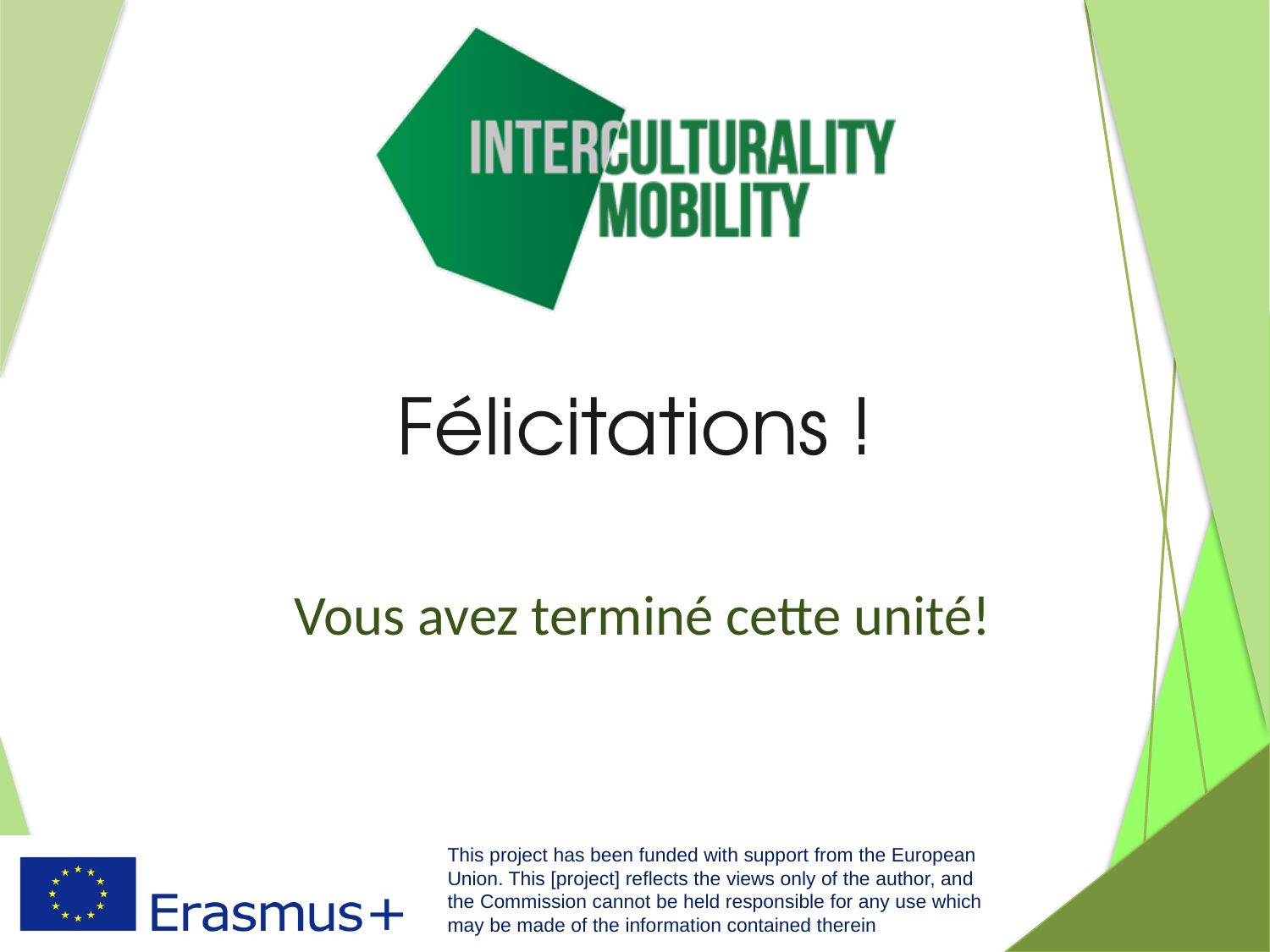

# Félicitations !
Vous avez terminé cette unité!